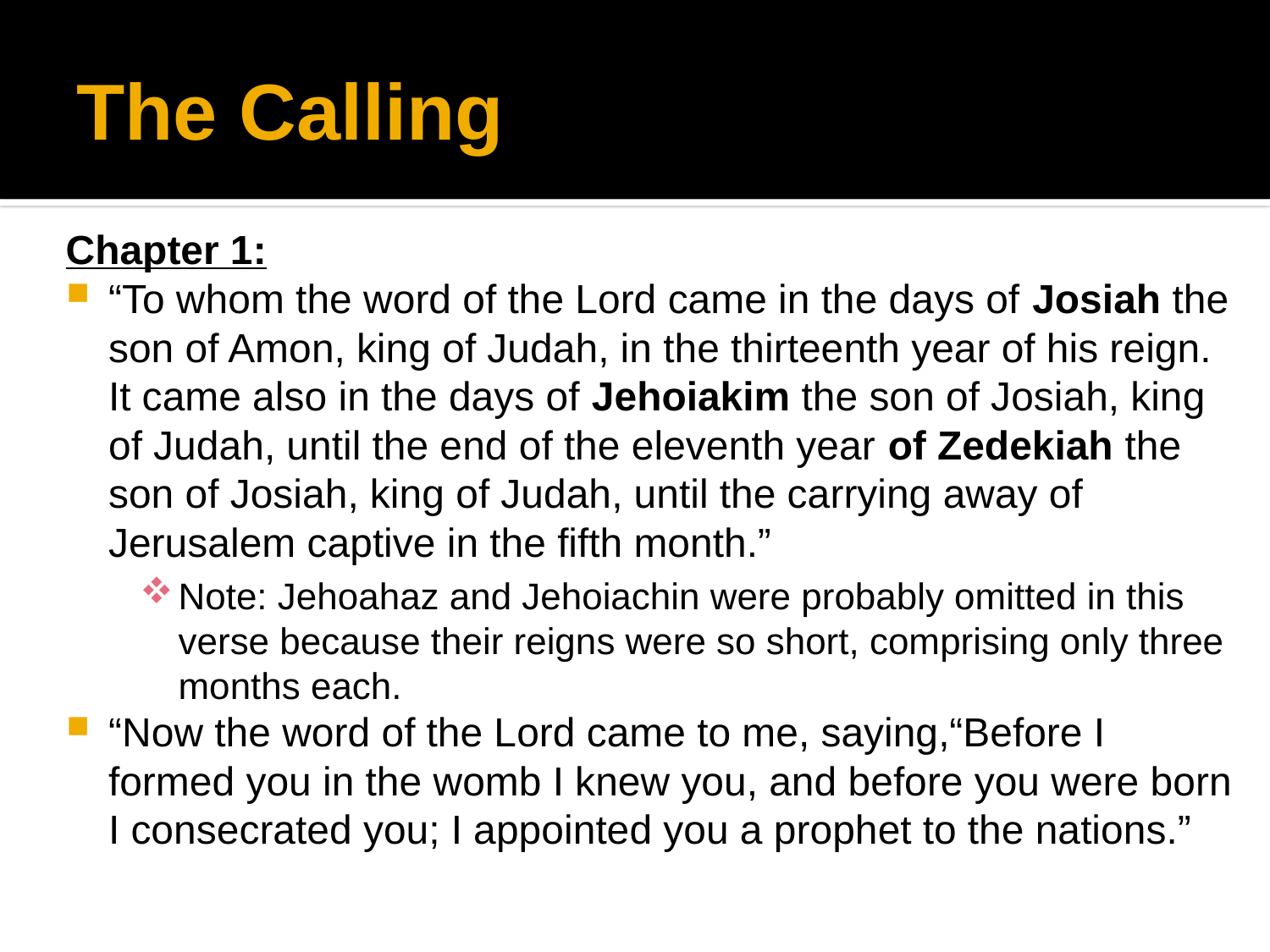

# The Calling
Chapter 1:
“To whom the word of the Lord came in the days of Josiah the son of Amon, king of Judah, in the thirteenth year of his reign. It came also in the days of Jehoiakim the son of Josiah, king of Judah, until the end of the eleventh year of Zedekiah the son of Josiah, king of Judah, until the carrying away of Jerusalem captive in the fifth month.”
Note: Jehoahaz and Jehoiachin were probably omitted in this verse because their reigns were so short, comprising only three months each.
“Now the word of the Lord came to me, saying,“Before I formed you in the womb I knew you, and before you were born I consecrated you; I appointed you a prophet to the nations.”